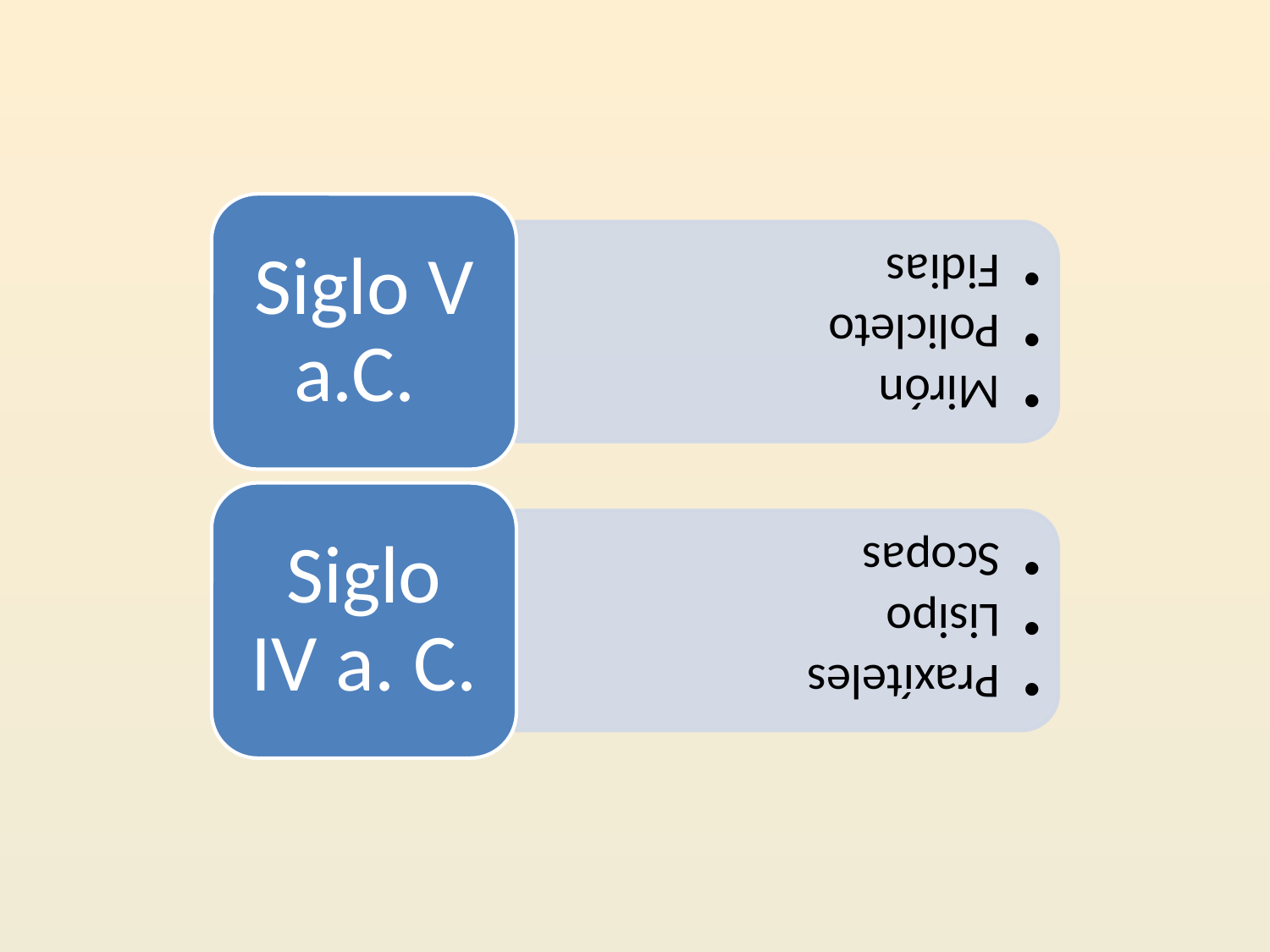

Mirón
Policleto
Fidias
Siglo V a.C.
Praxíteles
Lisipo
Scopas
Siglo IV a. C.